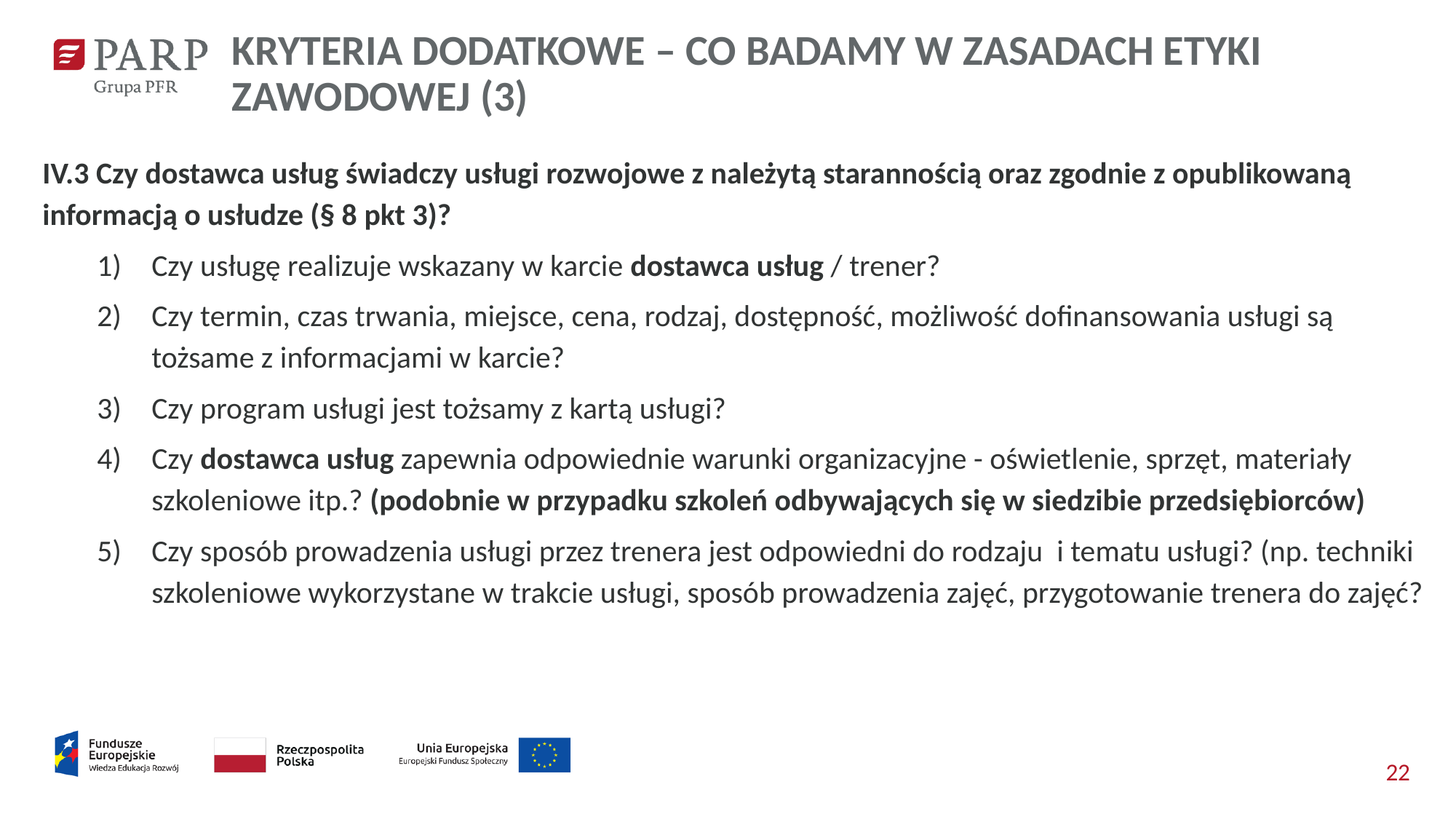

KRYTERIA DODATKOWE – CO BADAMY W ZASADACH ETYKI ZAWODOWEJ (3)
IV.3 Czy dostawca usług świadczy usługi rozwojowe z należytą starannością oraz zgodnie z opublikowaną informacją o usłudze (§ 8 pkt 3)?
Czy usługę realizuje wskazany w karcie dostawca usług / trener?
Czy termin, czas trwania, miejsce, cena, rodzaj, dostępność, możliwość dofinansowania usługi są tożsame z informacjami w karcie?
Czy program usługi jest tożsamy z kartą usługi?
Czy dostawca usług zapewnia odpowiednie warunki organizacyjne - oświetlenie, sprzęt, materiały szkoleniowe itp.? (podobnie w przypadku szkoleń odbywających się w siedzibie przedsiębiorców)
Czy sposób prowadzenia usługi przez trenera jest odpowiedni do rodzaju  i tematu usługi? (np. techniki szkoleniowe wykorzystane w trakcie usługi, sposób prowadzenia zajęć, przygotowanie trenera do zajęć?